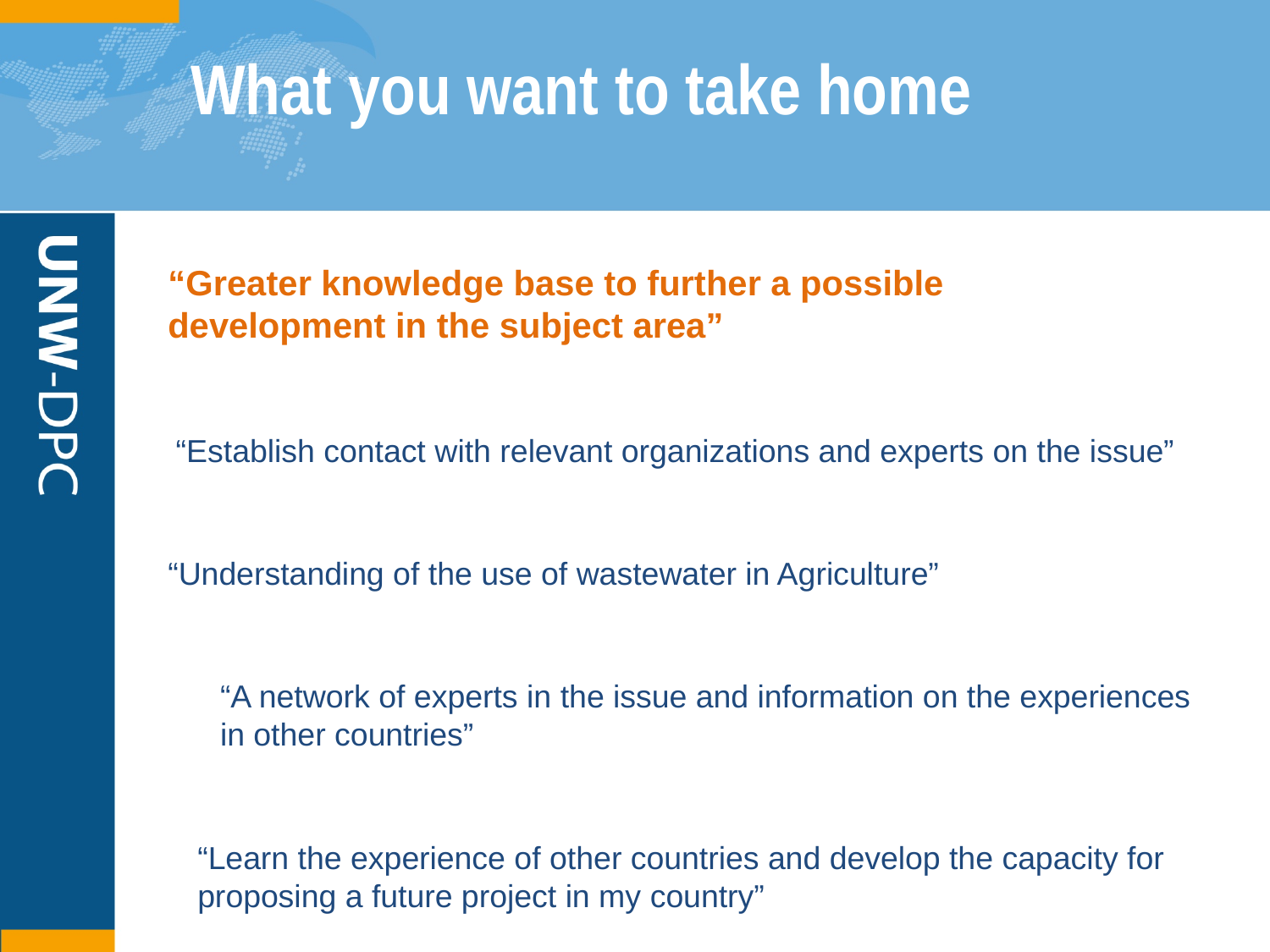

# What you want to take home
“Greater knowledge base to further a possible development in the subject area”
“Establish contact with relevant organizations and experts on the issue”
“Understanding of the use of wastewater in Agriculture”
“A network of experts in the issue and information on the experiences in other countries”
“Learn the experience of other countries and develop the capacity for proposing a future project in my country”